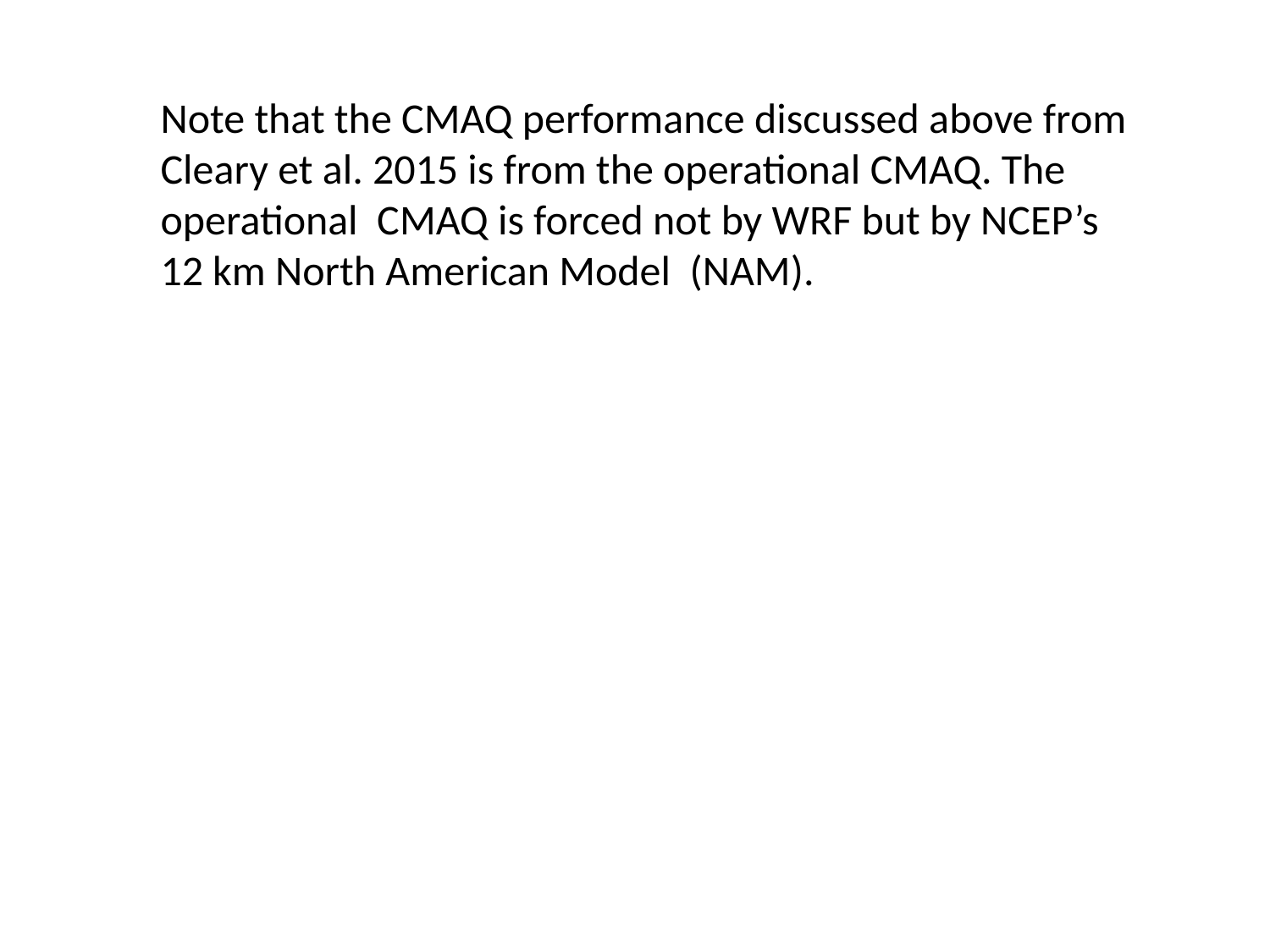

Note that the CMAQ performance discussed above from Cleary et al. 2015 is from the operational CMAQ. The operational  CMAQ is forced not by WRF but by NCEP’s  12 km North American Model  (NAM).